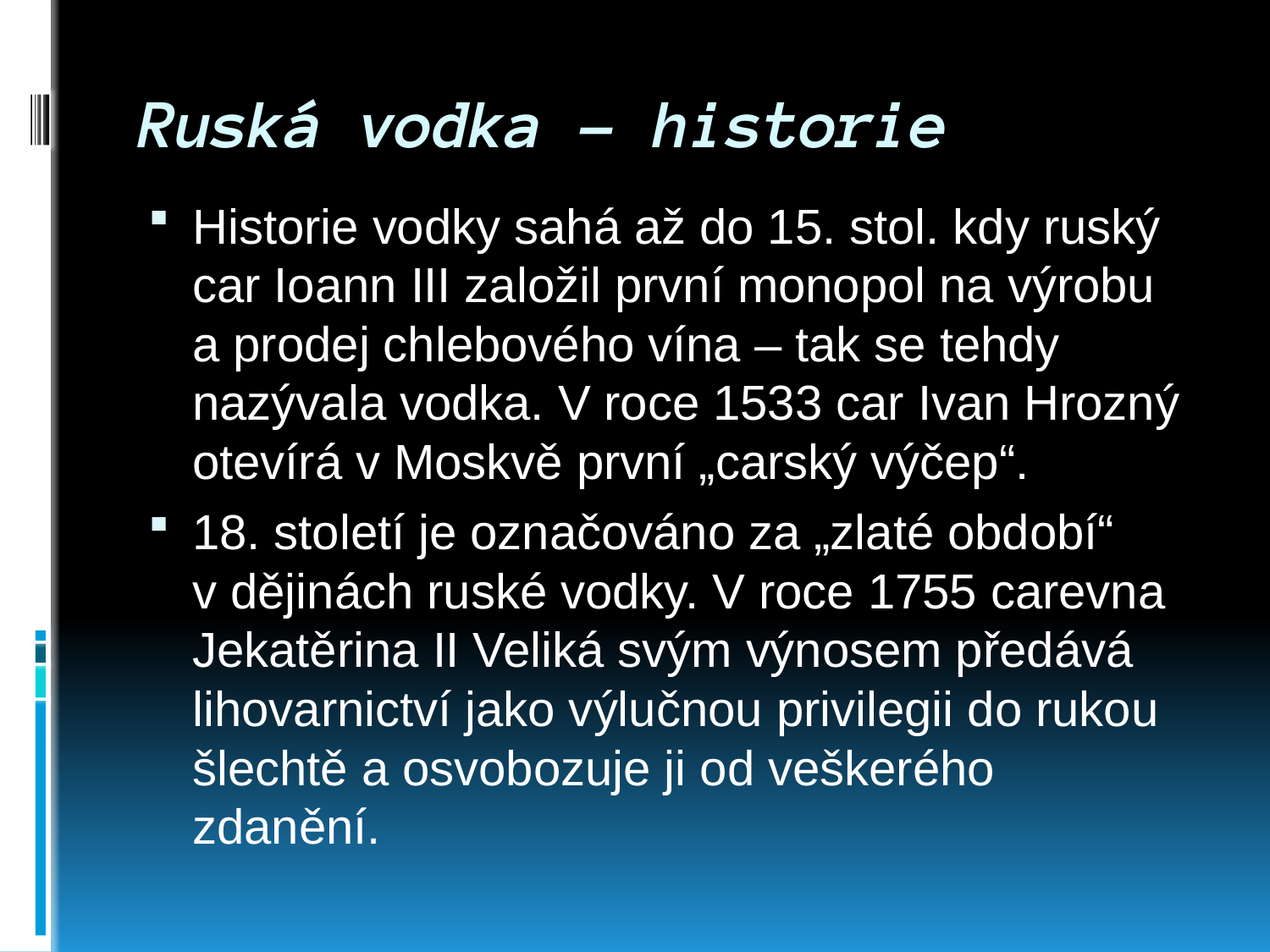

# Ruská vodka - historie
Historie vodky sahá až do 15. stol. kdy ruský car Ioann III založil první monopol na výrobu  a prodej chlebového vína – tak se tehdy nazývala vodka. V roce 1533 car Ivan Hrozný otevírá v Moskvě první „carský výčep“.
18. století je označováno za „zlaté období“     v dějinách ruské vodky. V roce 1755 carevna Jekatěrina II Veliká svým výnosem předává lihovarnictví jako výlučnou privilegii do rukou šlechtě a osvobozuje ji od veškerého zdanění.